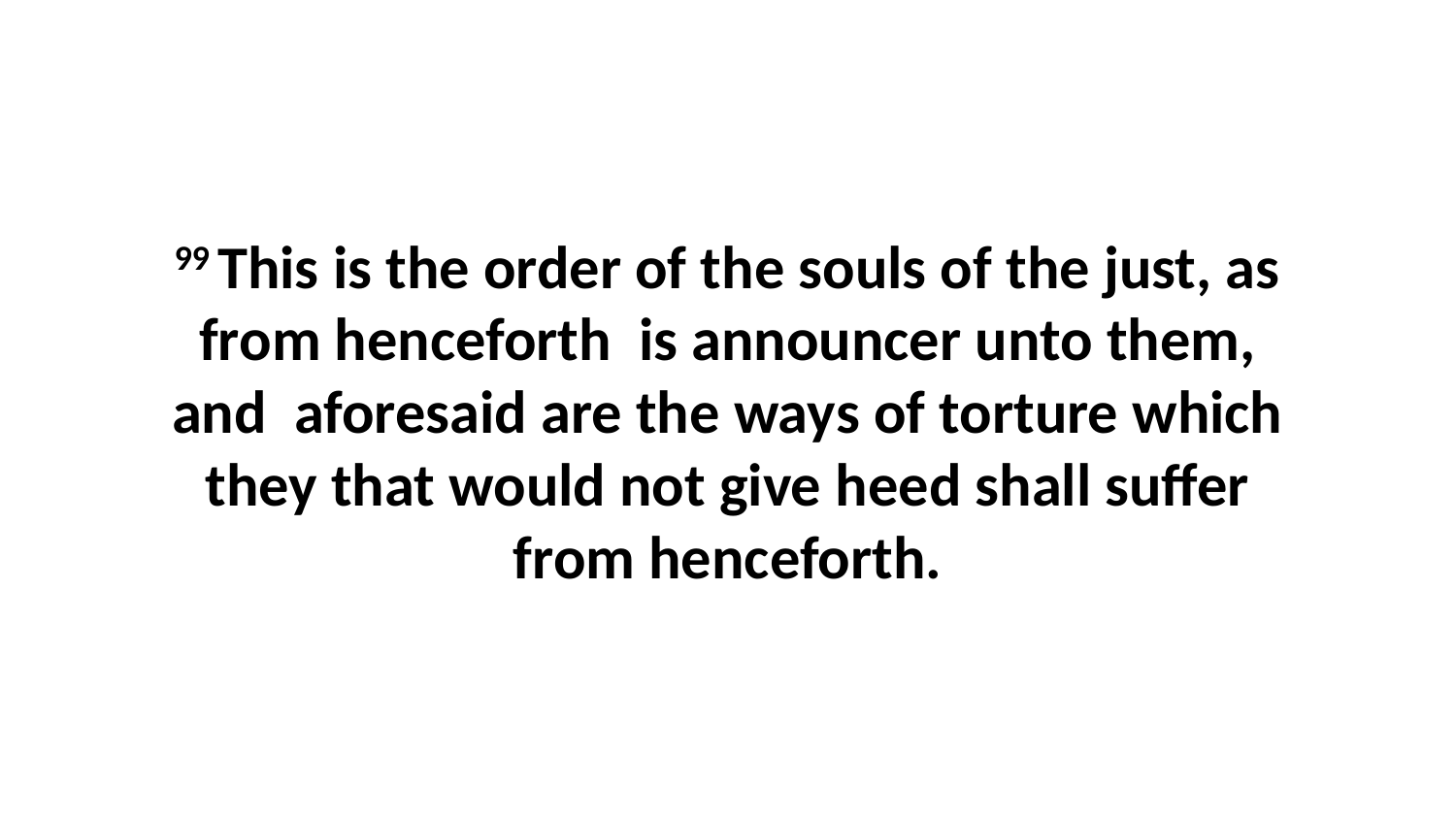

99 This is the order of the souls of the just, as from henceforth  is announcer unto them, and  aforesaid are the ways of torture which they that would not give heed shall suffer from henceforth.